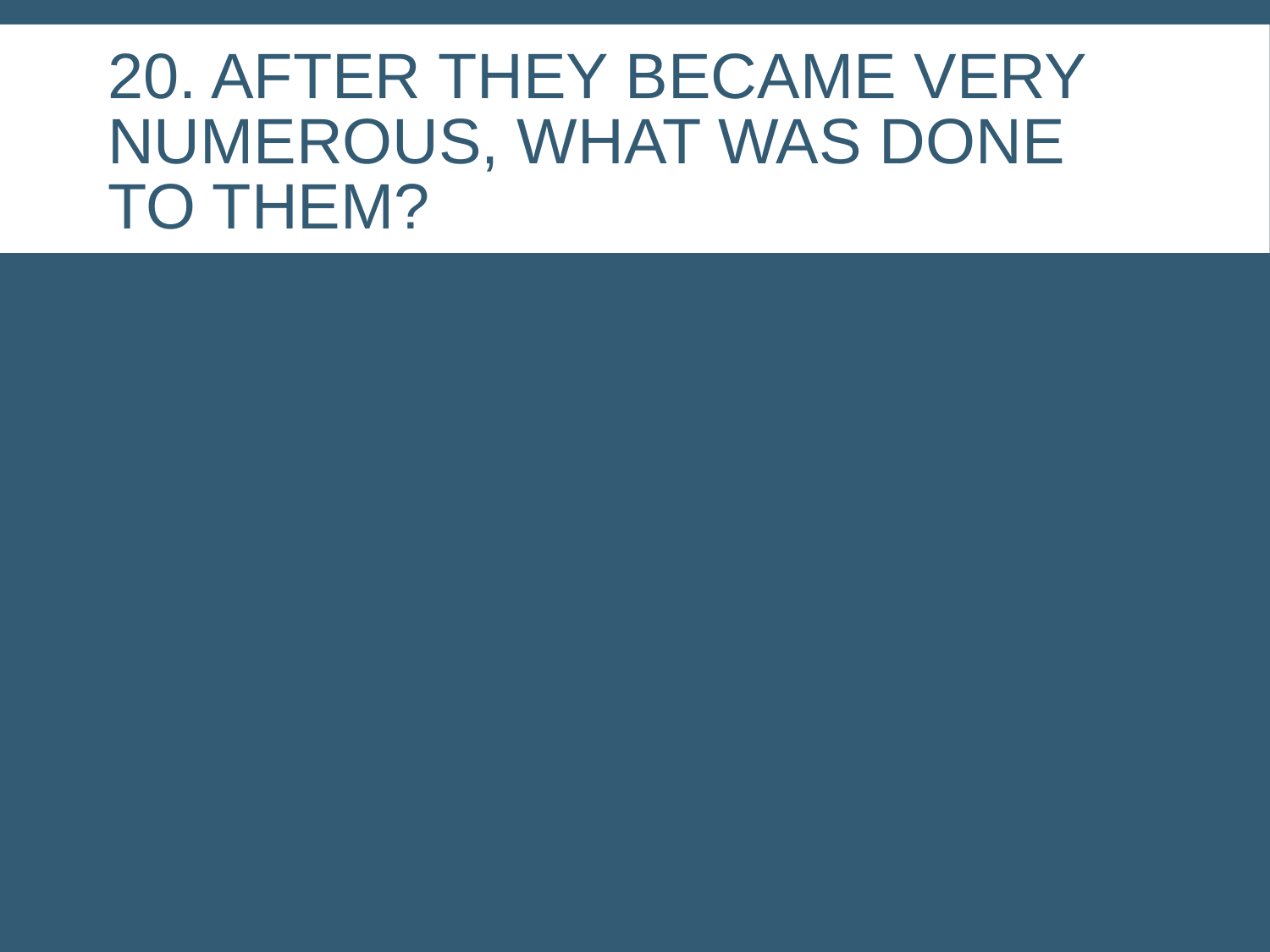

# 20. After they became very numerous, what was done to them?